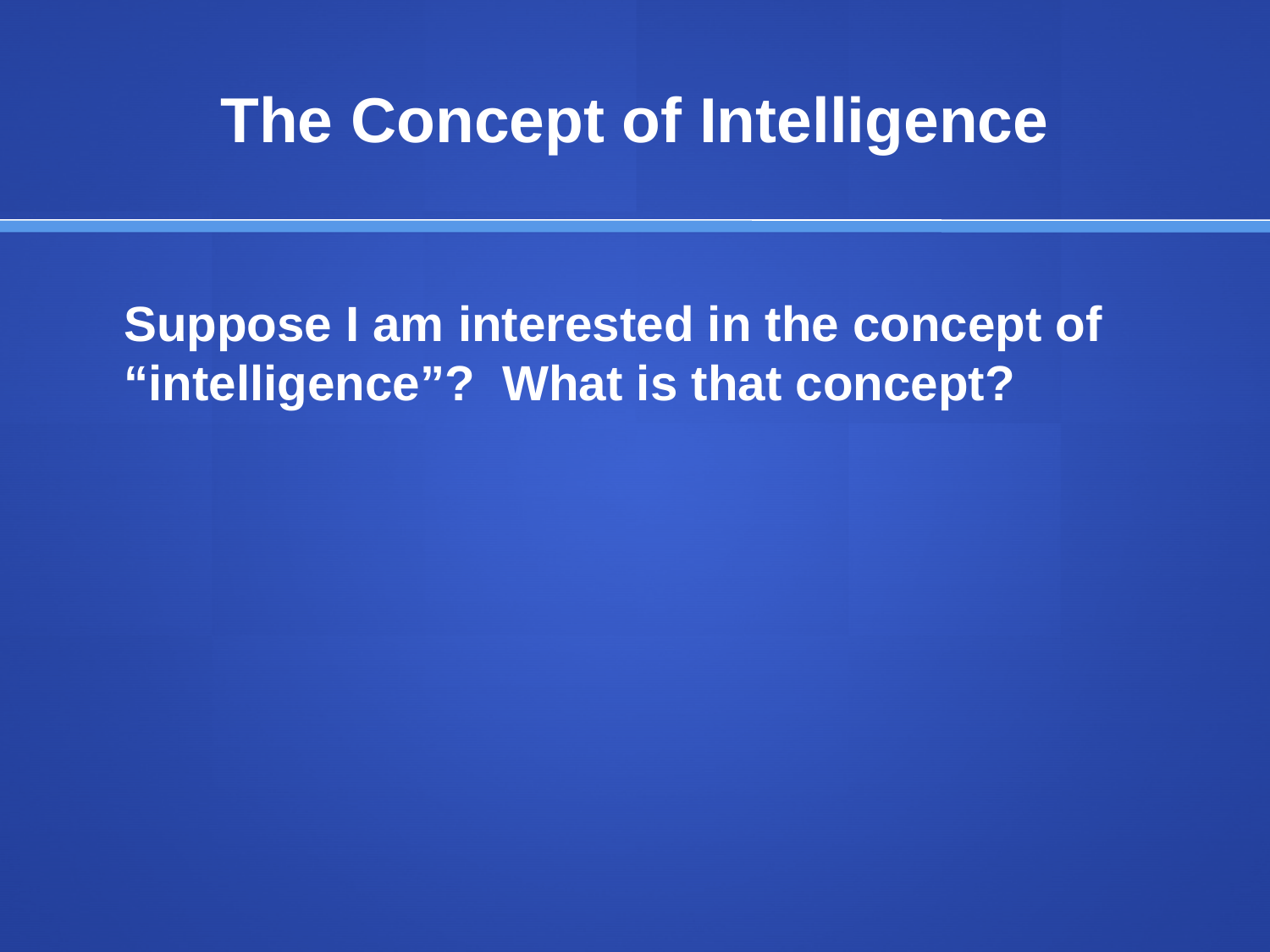

# The Concept of Intelligence
	Suppose I am interested in the concept of “intelligence”?  What is that concept?